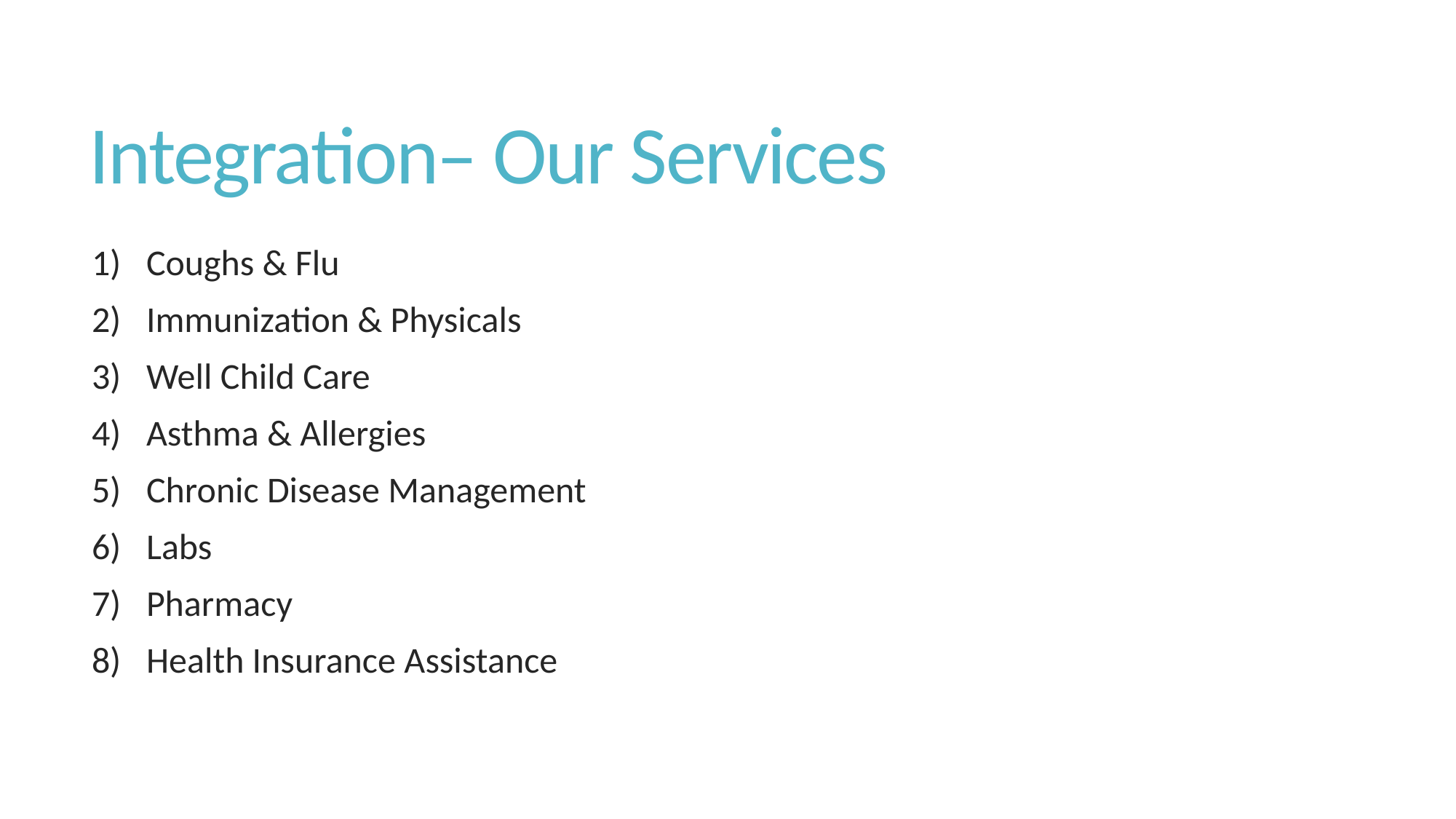

# Integration– Our Services
Coughs & Flu
Immunization & Physicals
Well Child Care
Asthma & Allergies
Chronic Disease Management
Labs
Pharmacy
Health Insurance Assistance